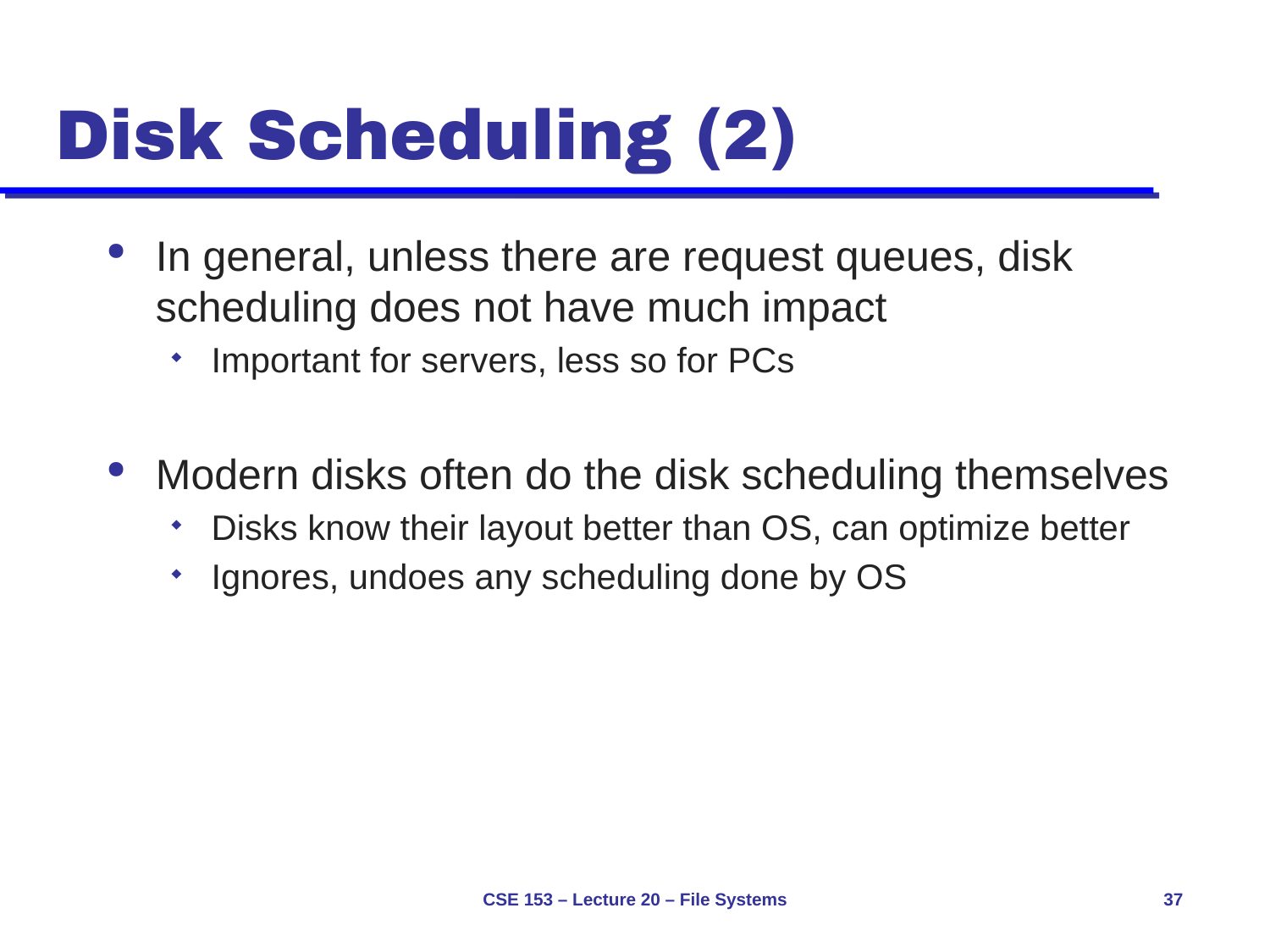

# Disk Scheduling (2)
In general, unless there are request queues, disk scheduling does not have much impact
Important for servers, less so for PCs

Modern disks often do the disk scheduling themselves
Disks know their layout better than OS, can optimize better
Ignores, undoes any scheduling done by OS

CSE 153 – Lecture 20 – File Systems
37